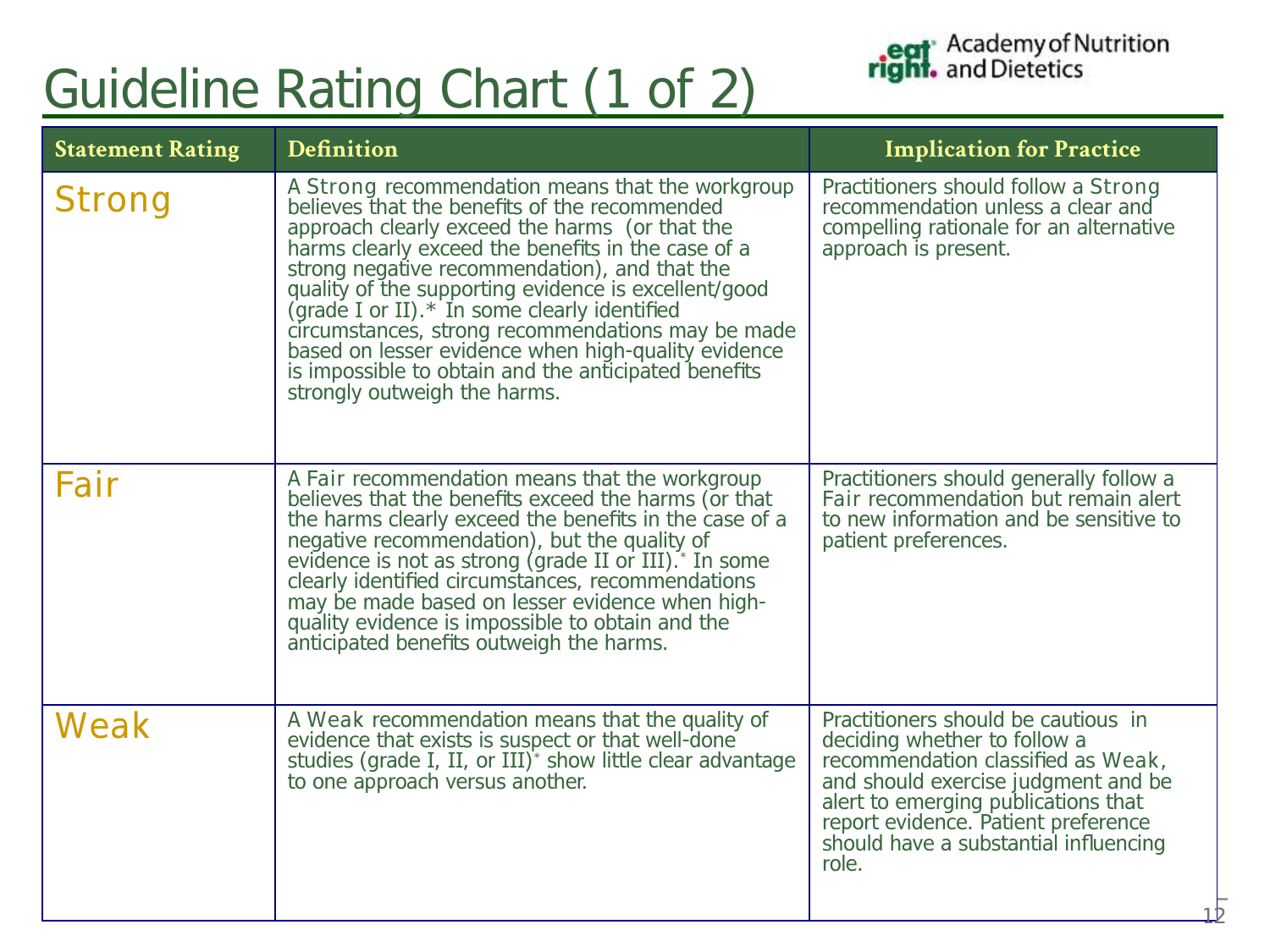

Guideline Rating Chart (1 of 2)

| Statement Rating | Definition | Implication for Practice |
| --- | --- | --- |
| Strong | A Strong recommendation means that the workgroup believes that the benefits of the recommended approach clearly exceed the harms (or that the harms clearly exceed the benefits in the case of a strong negative recommendation), and that the quality of the supporting evidence is excellent/good (grade I or II).\* In some clearly identified circumstances, strong recommendations may be made based on lesser evidence when high-quality evidence is impossible to obtain and the anticipated benefits strongly outweigh the harms. | Practitioners should follow a Strong recommendation unless a clear and compelling rationale for an alternative approach is present. |
| Fair | A Fair recommendation means that the workgroup believes that the benefits exceed the harms (or that the harms clearly exceed the benefits in the case of a negative recommendation), but the quality of evidence is not as strong (grade II or III).\* In some clearly identified circumstances, recommendations may be made based on lesser evidence when high-quality evidence is impossible to obtain and the anticipated benefits outweigh the harms. | Practitioners should generally follow a Fair recommendation but remain alert to new information and be sensitive to patient preferences. |
| Weak | A Weak recommendation means that the quality of evidence that exists is suspect or that well-done studies (grade I, II, or III)\* show little clear advantage to one approach versus another. | Practitioners should be cautious in deciding whether to follow a recommendation classified as Weak, and should exercise judgment and be alert to emerging publications that report evidence. Patient preference should have a substantial influencing role. |

12